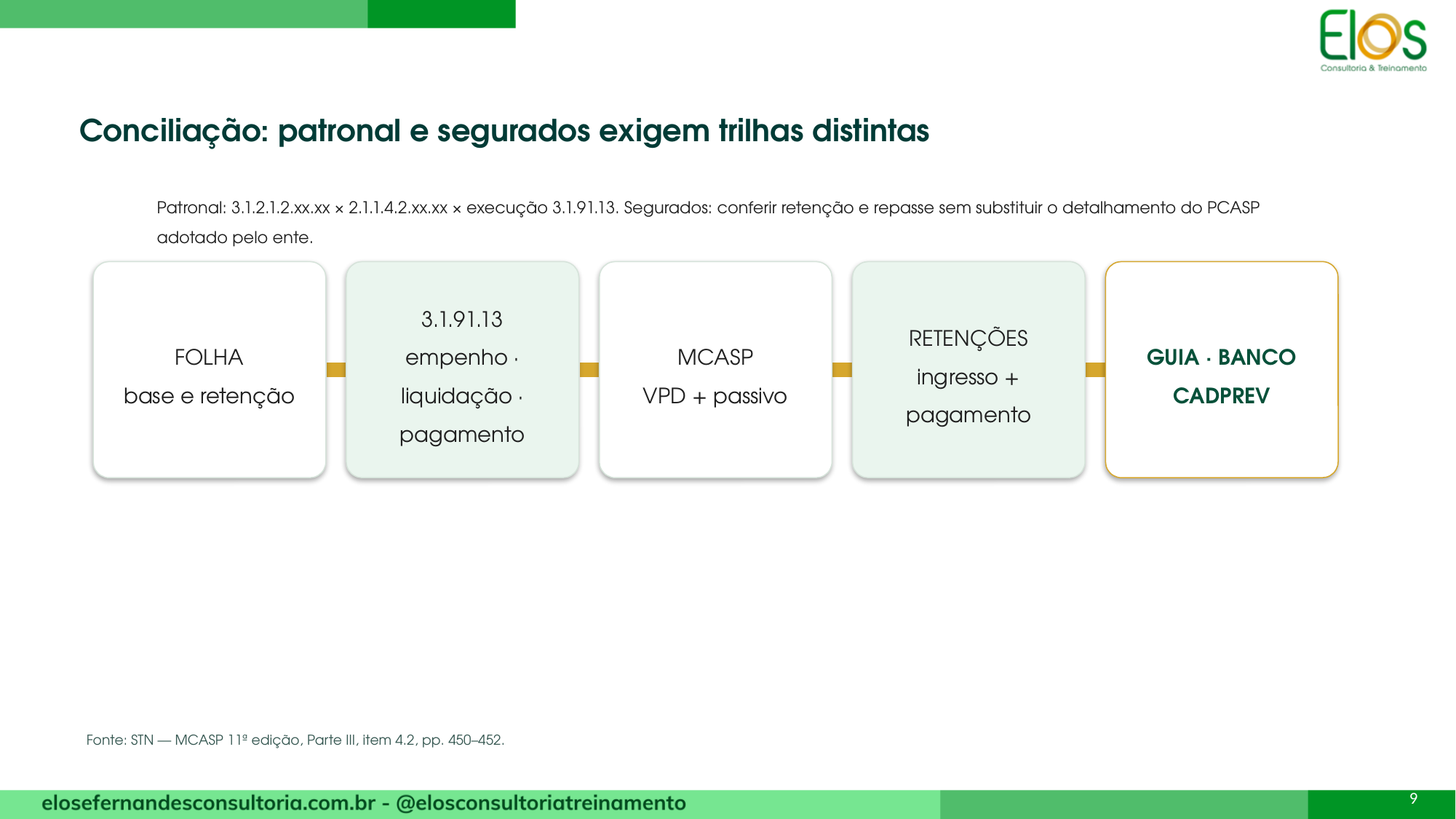

Conciliação: patronal e segurados exigem trilhas distintas

Patronal: 3.1.2.1.2.xx.xx × 2.1.1.4.2.xx.xx × execução 3.1.91.13. Segurados: conferir retenção e repasse sem substituir o detalhamento do PCASP adotado pelo ente.
FOLHA
base e retenção
3.1.91.13
empenho · liquidação · pagamento
MCASP
VPD + passivo
RETENÇÕES
ingresso + pagamento
GUIA · BANCO
CADPREV

Fonte: STN — MCASP 11ª edição, Parte III, item 4.2, pp. 450–452.
9